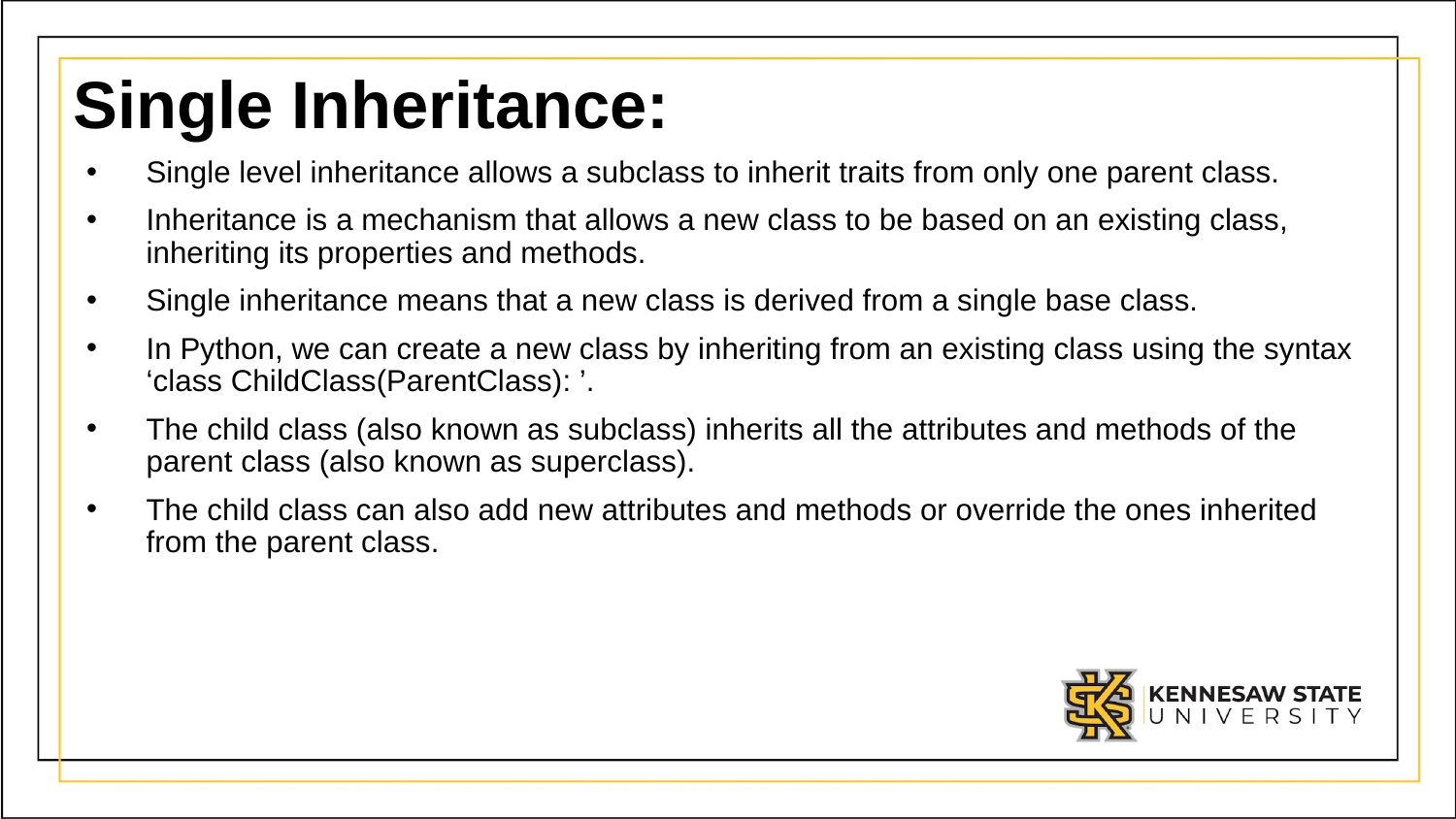

# Single Inheritance:
Single level inheritance allows a subclass to inherit traits from only one parent class.
Inheritance is a mechanism that allows a new class to be based on an existing class, inheriting its properties and methods.
Single inheritance means that a new class is derived from a single base class.
In Python, we can create a new class by inheriting from an existing class using the syntax ‘class ChildClass(ParentClass): ’.
The child class (also known as subclass) inherits all the attributes and methods of the parent class (also known as superclass).
The child class can also add new attributes and methods or override the ones inherited from the parent class.